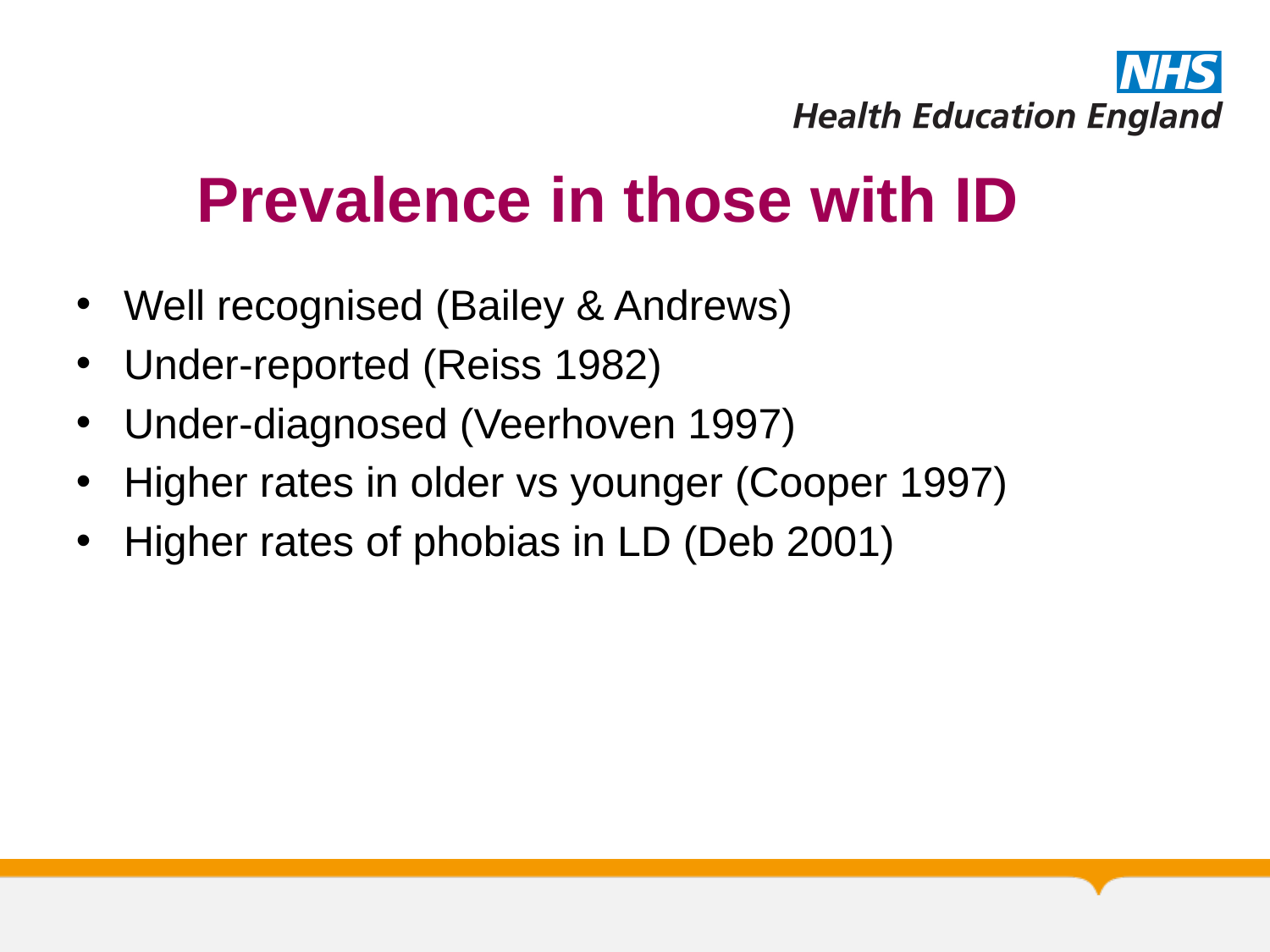

# Prevalence in those with ID
Well recognised (Bailey & Andrews)
Under-reported (Reiss 1982)
Under-diagnosed (Veerhoven 1997)
Higher rates in older vs younger (Cooper 1997)
Higher rates of phobias in LD (Deb 2001)